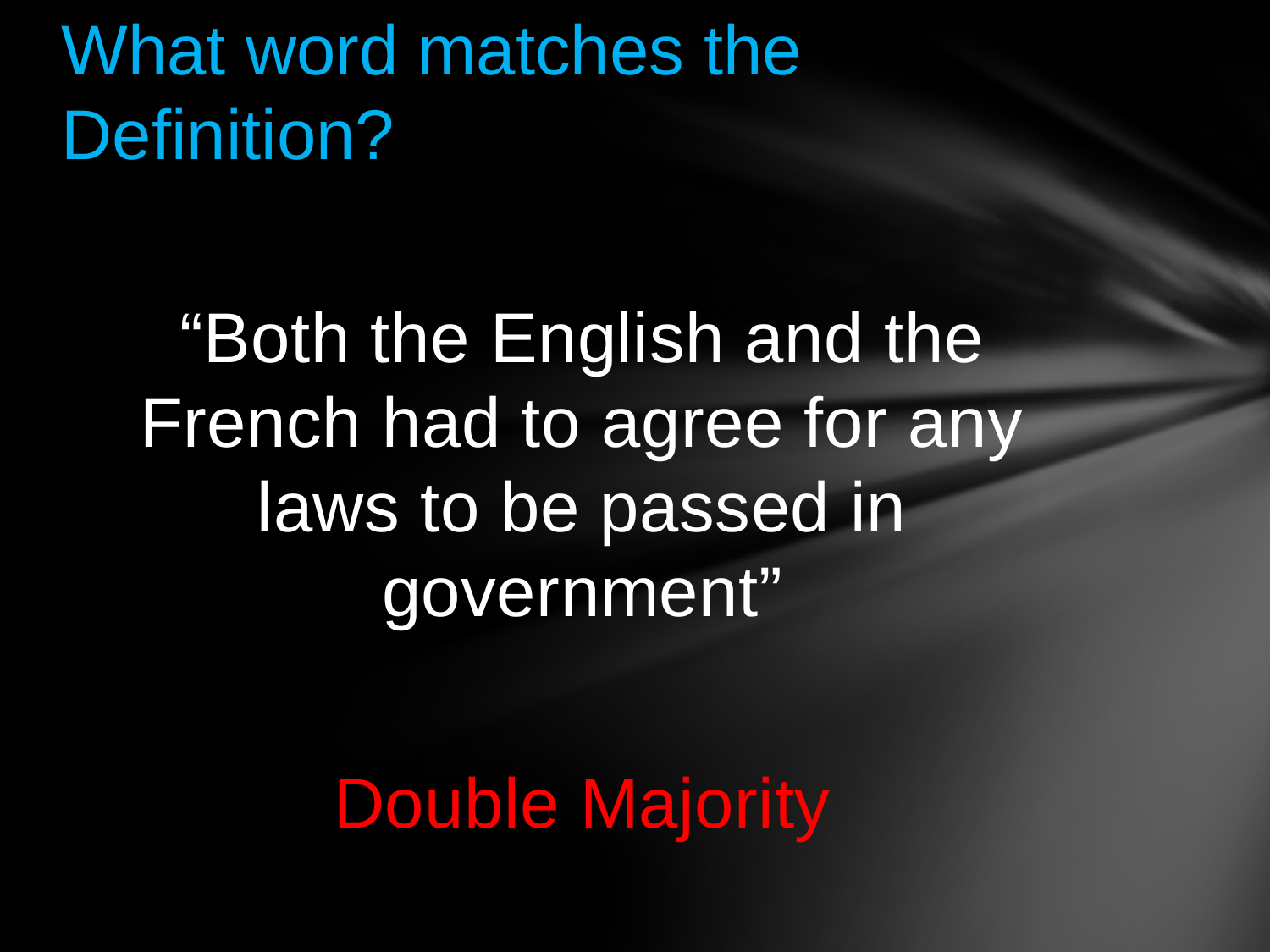

# What word matches the Definition?
“Both the English and the French had to agree for any laws to be passed in government”

Double Majority